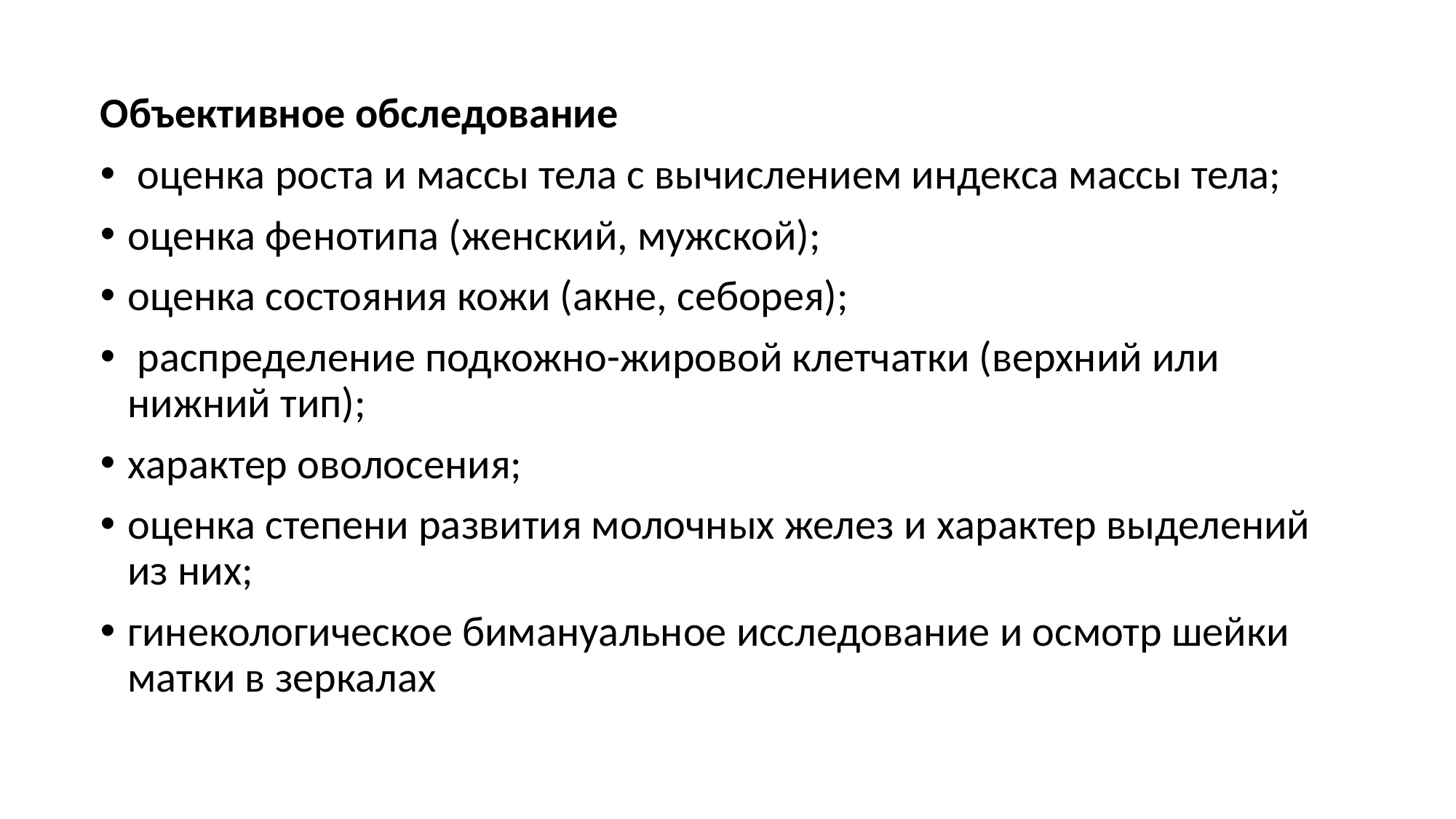

Объективное обследование
 оценка роста и массы тела с вычислением индекса массы тела;
оценка фенотипа (женский, мужской);
оценка состояния кожи (акне, себорея);
 распределение подкожно-жировой клетчатки (верхний или нижний тип);
характер оволосения;
оценка степени развития молочных желез и характер выделений из них;
гинекологическое бимануальное исследование и осмотр шейки матки в зеркалах